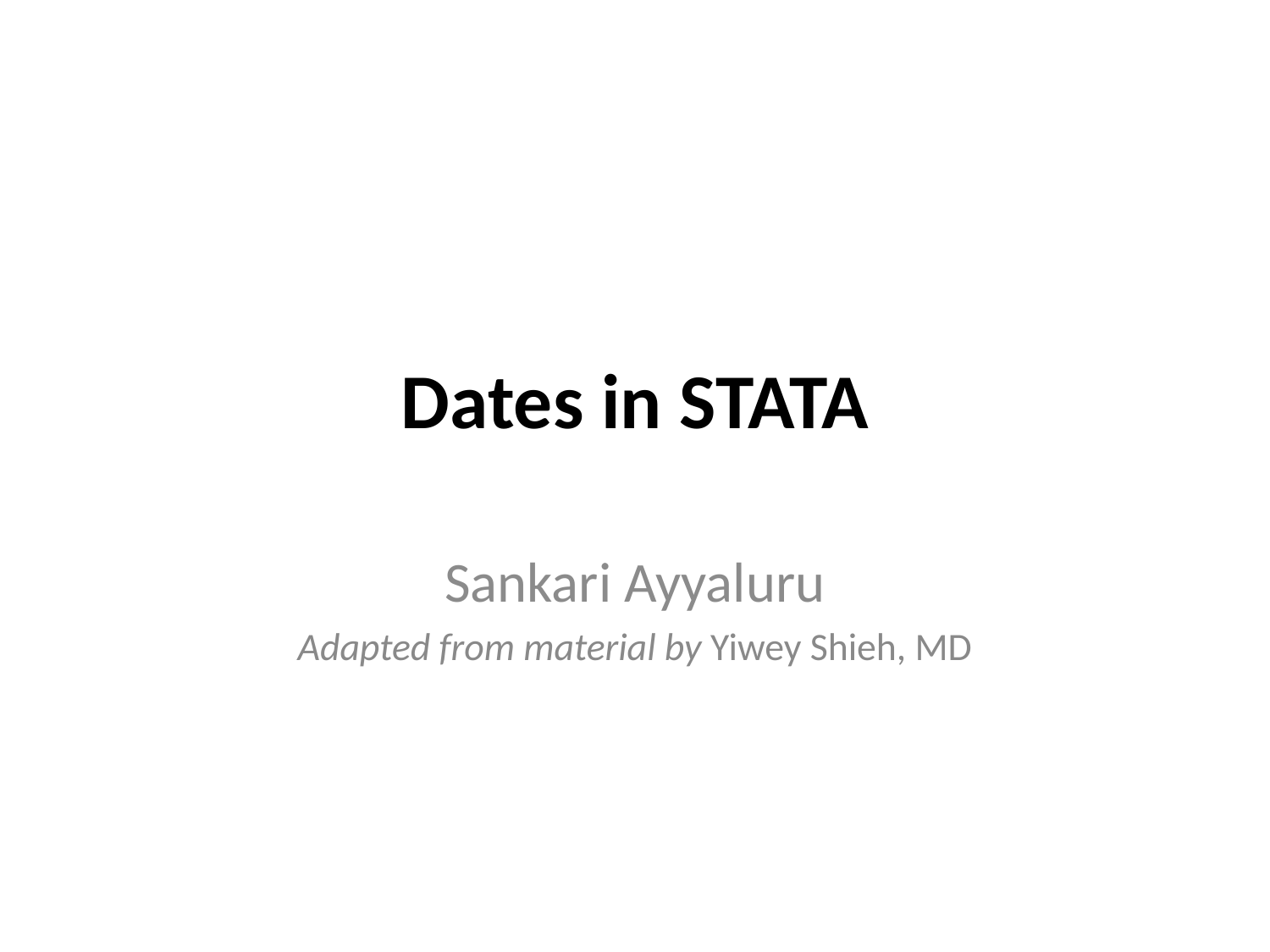

# Dates in STATA
Sankari Ayyaluru
Adapted from material by Yiwey Shieh, MD